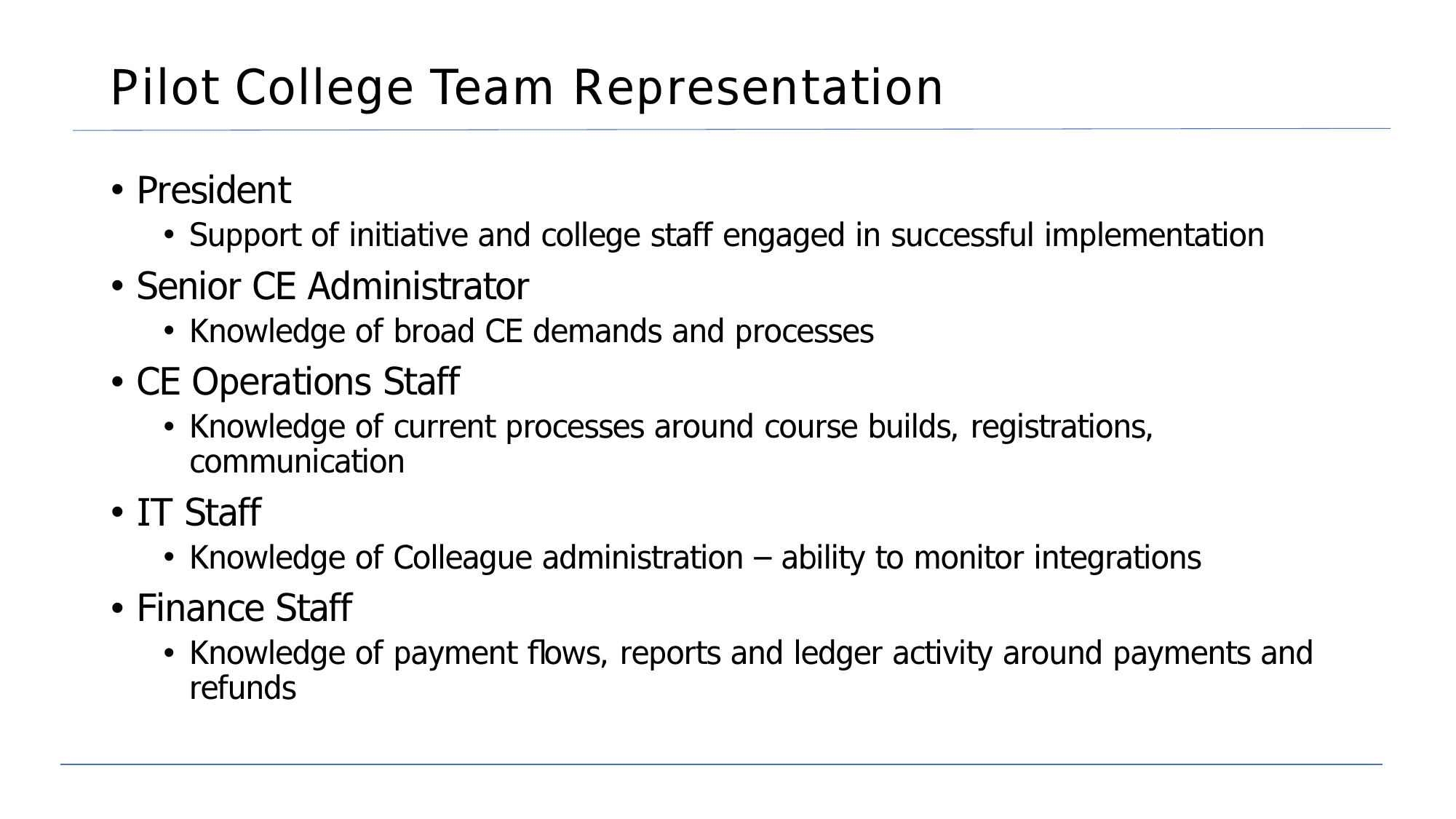

# Pilot College Team Representation
President
Support of initiative and college staff engaged in successful implementation
Senior CE Administrator
Knowledge of broad CE demands and processes
CE Operations Staff
Knowledge of current processes around course builds, registrations, communication
IT Staff
Knowledge of Colleague administration – ability to monitor integrations
Finance Staff
Knowledge of payment flows, reports and ledger activity around payments and refunds